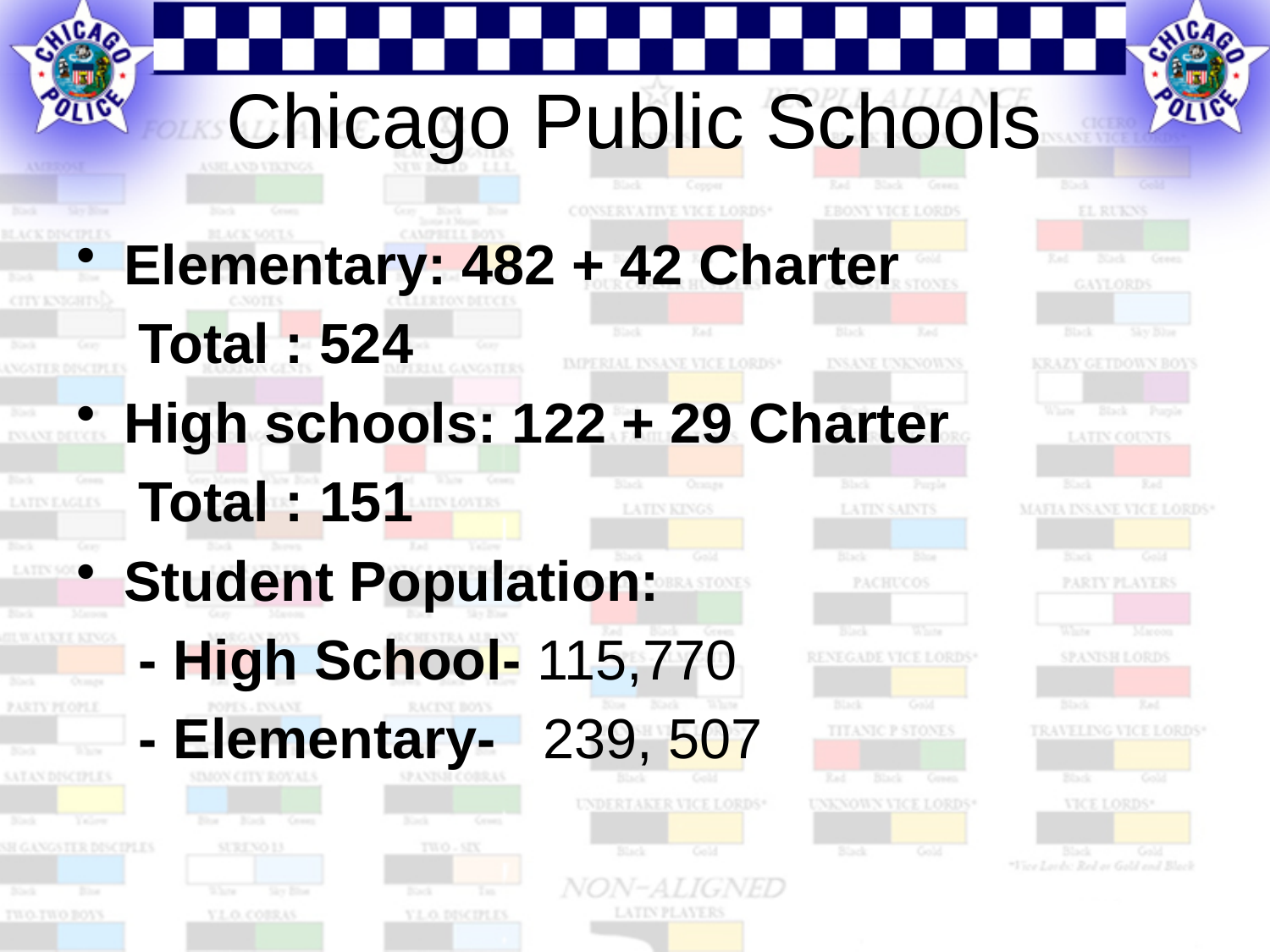

# Chicago Public Schools
Elementary: 482 + 42 Charter
    Total : 524
High schools: 122 + 29 Charter
    Total : 151
Student Population:
    - High School- 115,770
    - Elementary-   239, 507